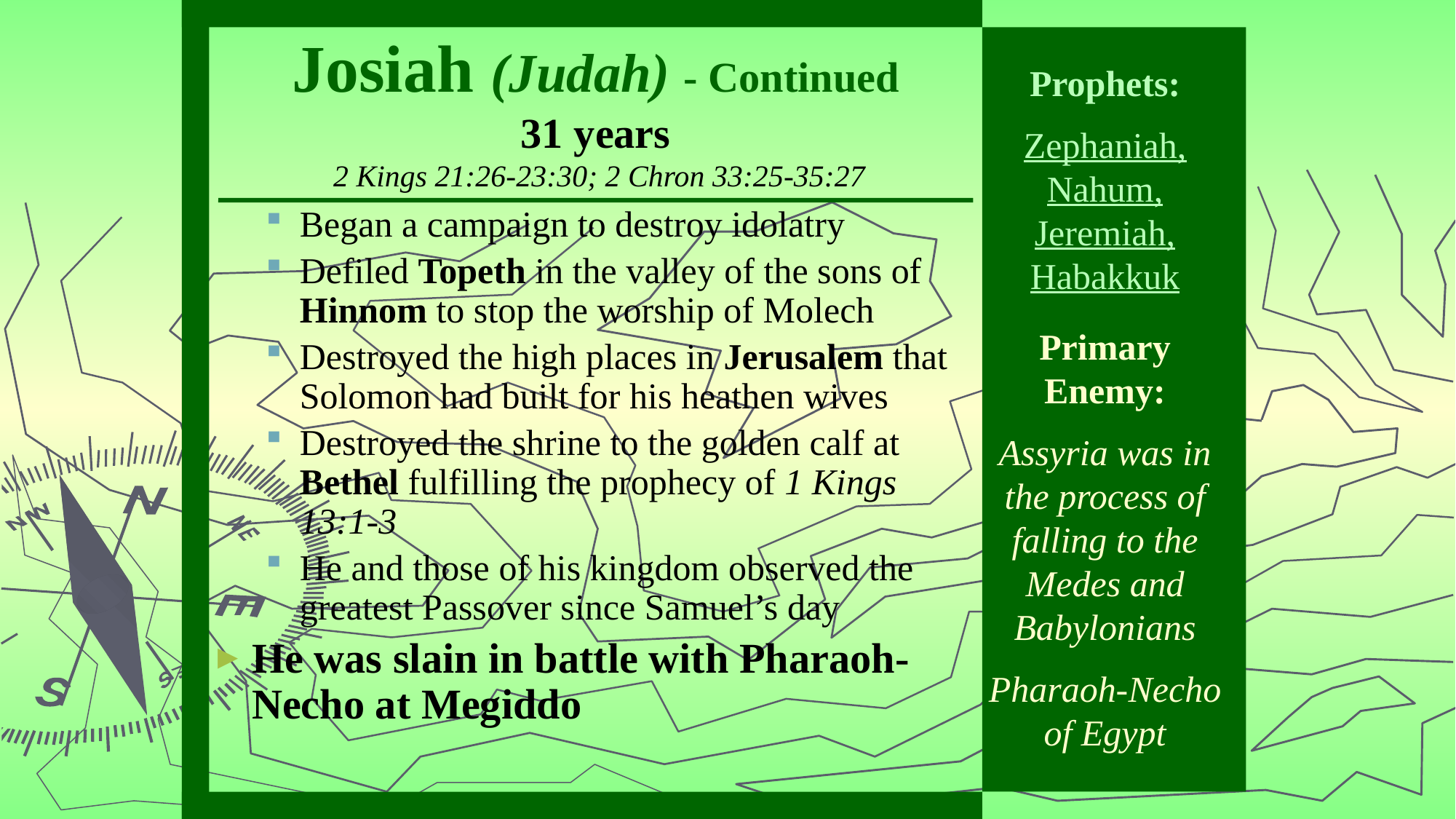

# Josiah (Judah) - Continued 31 years 2 Kings 21:26-23:30; 2 Chron 33:25-35:27

Prophets:
Zephaniah, Nahum, Jeremiah, Habakkuk
Began a campaign to destroy idolatry
Defiled Topeth in the valley of the sons of Hinnom to stop the worship of Molech
Destroyed the high places in Jerusalem that Solomon had built for his heathen wives
Destroyed the shrine to the golden calf at Bethel fulfilling the prophecy of 1 Kings 13:1-3
He and those of his kingdom observed the greatest Passover since Samuel’s day
He was slain in battle with Pharaoh-Necho at Megiddo

Primary Enemy:
Assyria was in the process of falling to the Medes and Babylonians
Pharaoh-Necho of Egypt